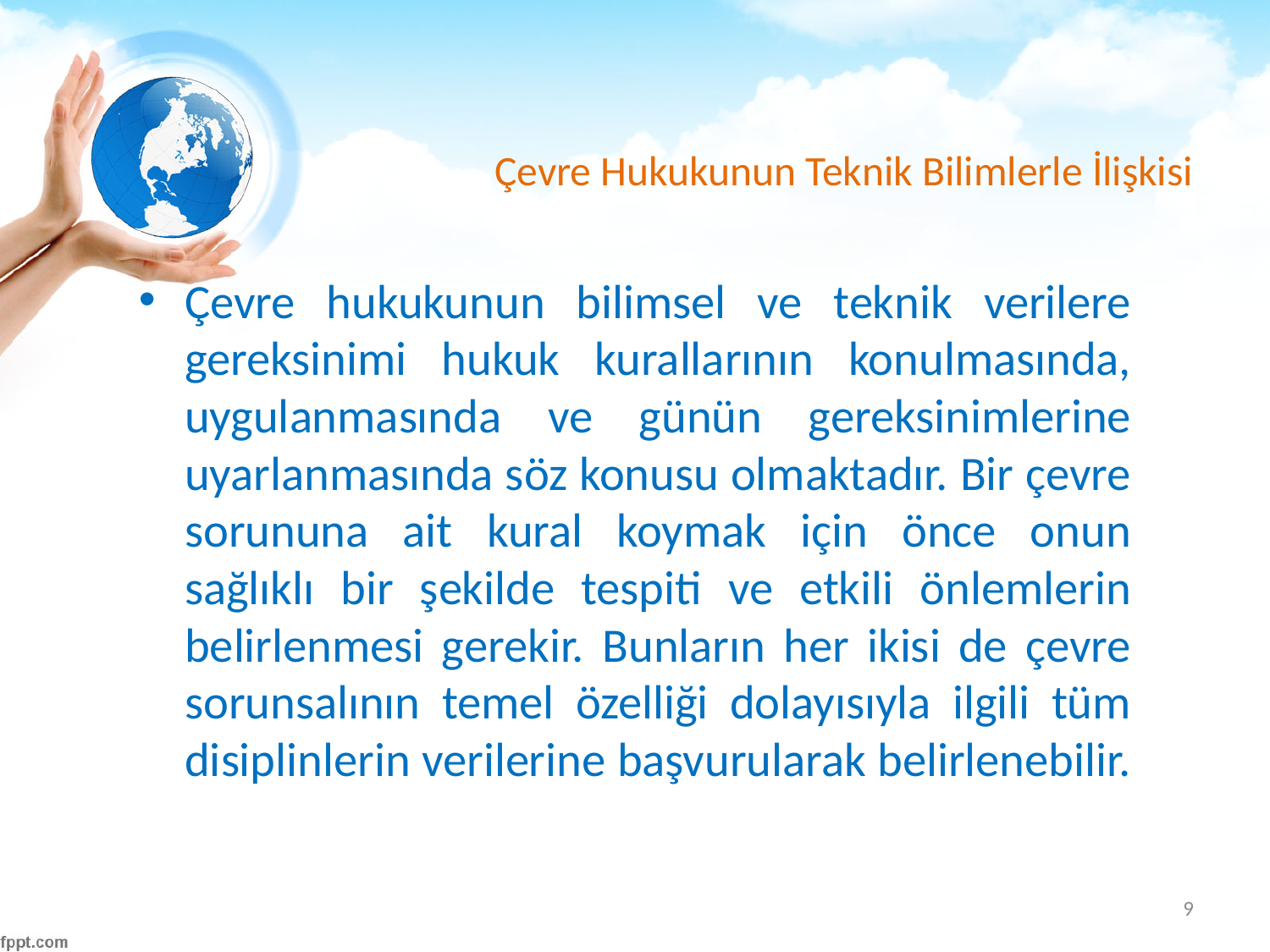

# Çevre Hukukunun Teknik Bilimlerle İlişkisi
Çevre hukukunun bilimsel ve teknik verilere gereksinimi hukuk kurallarının konulmasında, uygulanmasında ve günün gereksinimlerine uyarlanmasında söz konusu olmaktadır. Bir çevre sorununa ait kural koymak için önce onun sağlıklı bir şekilde tespiti ve etkili önlemlerin belirlenmesi gerekir. Bunların her ikisi de çevre sorunsalının temel özelliği dolayısıyla ilgili tüm disiplinlerin verilerine başvurularak belirlenebilir.
9